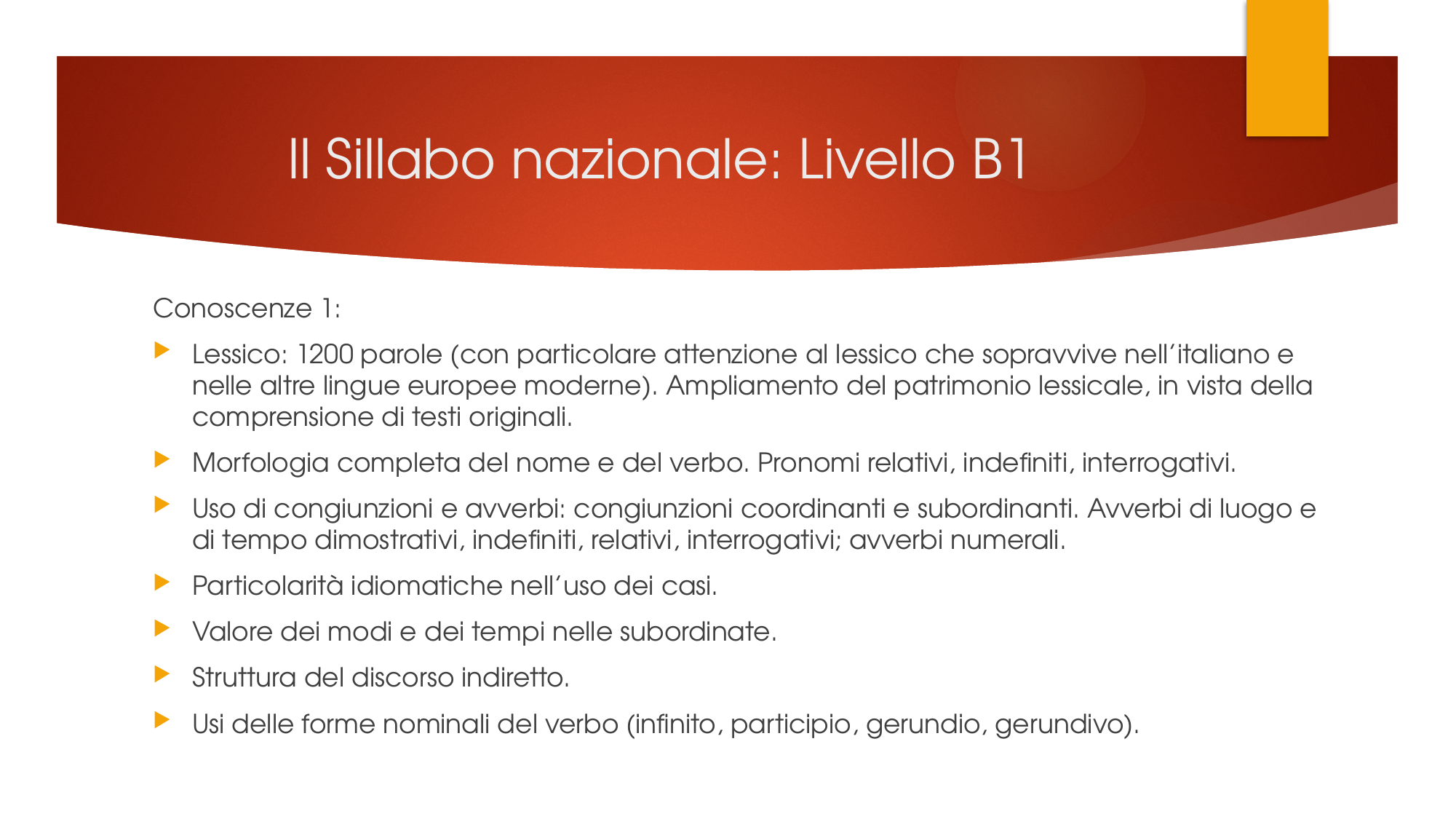

# Il Sillabo nazionale: Livello B1
Conoscenze 1:
Lessico: 1200 parole (con particolare attenzione al lessico che sopravvive nell’italiano e nelle altre lingue europee moderne). Ampliamento del patrimonio lessicale, in vista della comprensione di testi originali.
Morfologia completa del nome e del verbo. Pronomi relativi, indefiniti, interrogativi.
Uso di congiunzioni e avverbi: congiunzioni coordinanti e subordinanti. Avverbi di luogo e di tempo dimostrativi, indefiniti, relativi, interrogativi; avverbi numerali.
Particolarità idiomatiche nell’uso dei casi.
Valore dei modi e dei tempi nelle subordinate.
Struttura del discorso indiretto.
Usi delle forme nominali del verbo (infinito, participio, gerundio, gerundivo).